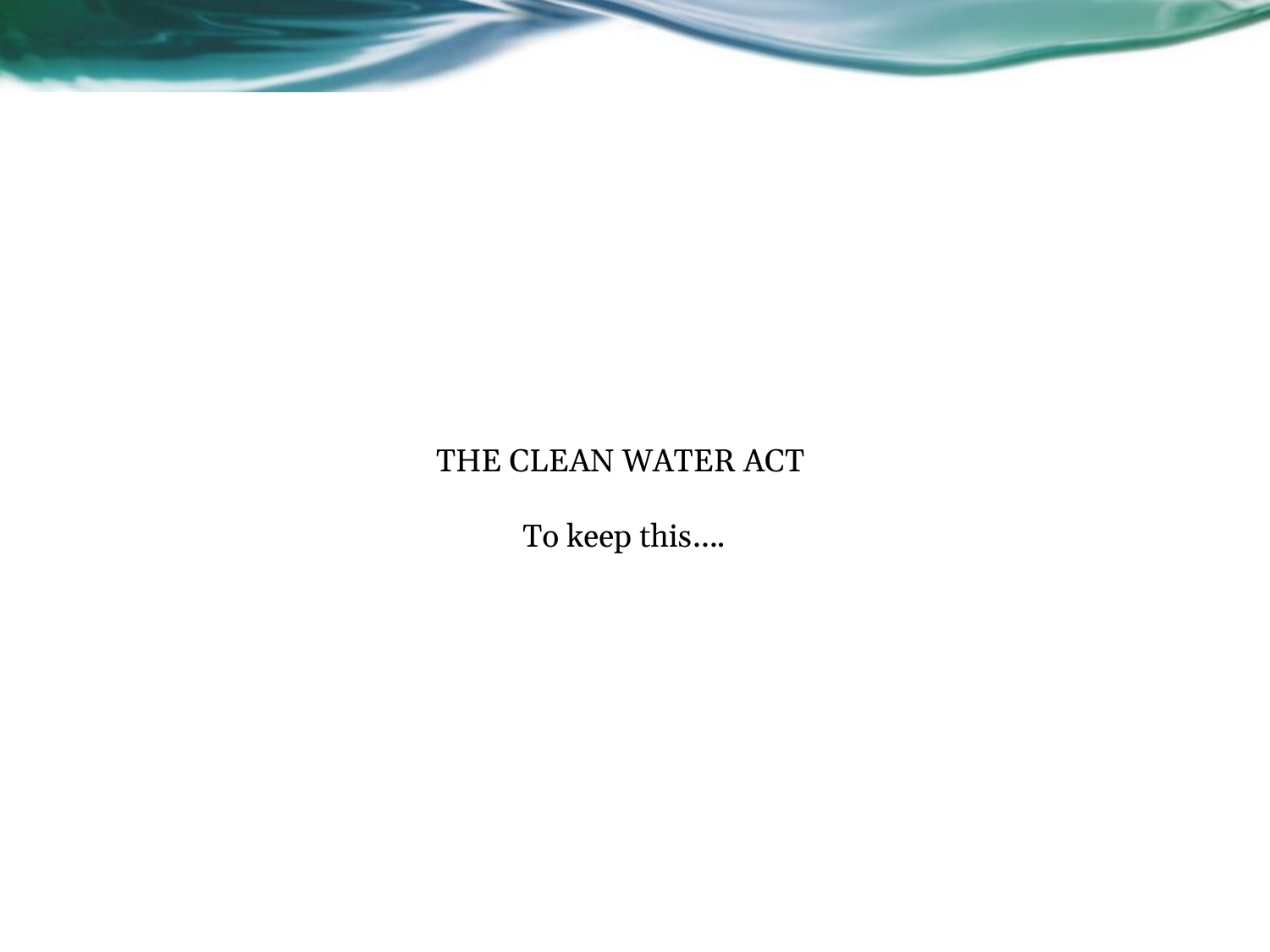

# THE CLEAN WATER ACT To keep this….